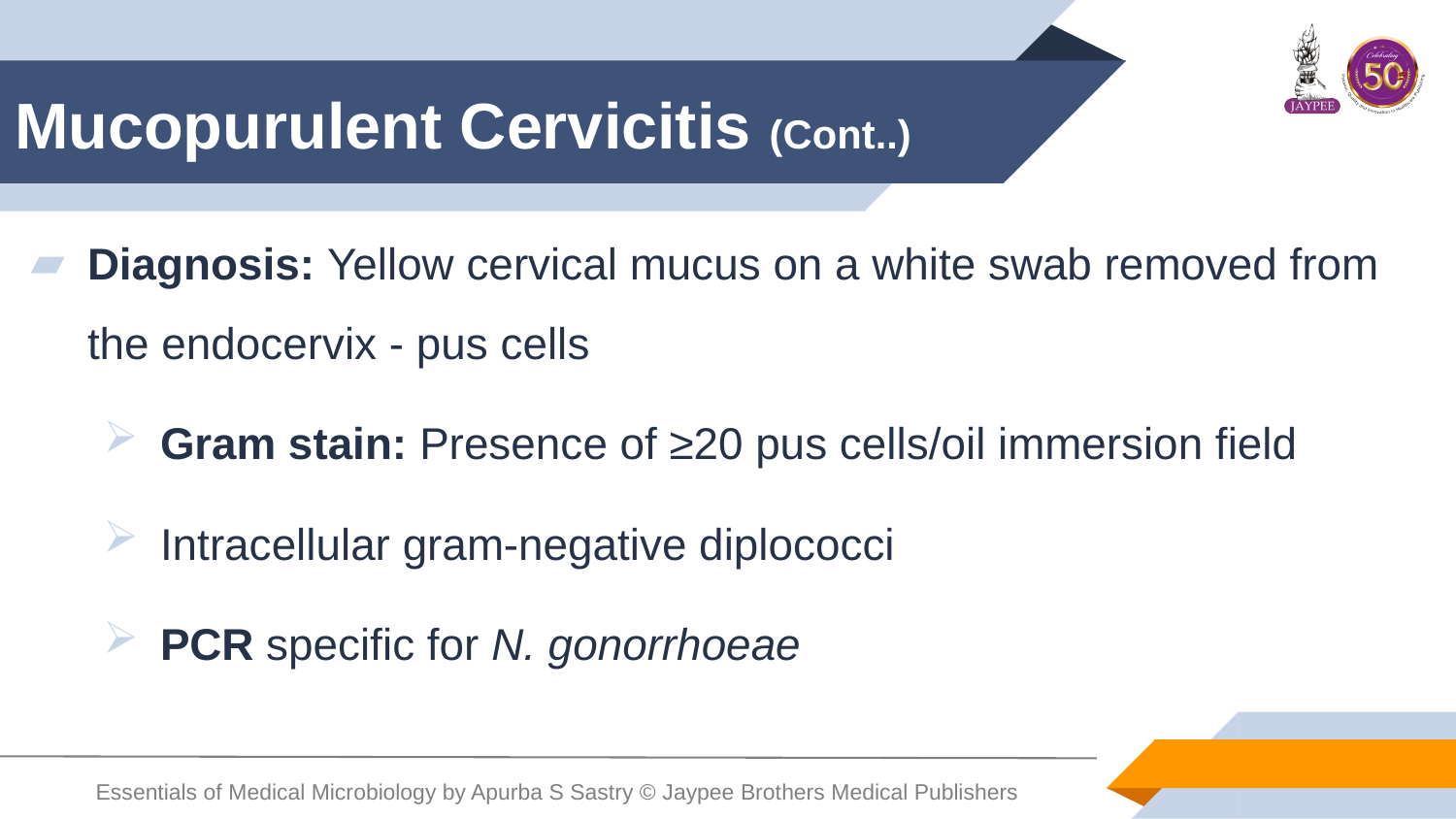

# Mucopurulent Cervicitis (Cont..)
Diagnosis: Yellow cervical mucus on a white swab removed from the endocervix - pus cells
Gram stain: Presence of ≥20 pus cells/oil immersion field
Intracellular gram-negative diplococci
PCR specific for N. gonorrhoeae